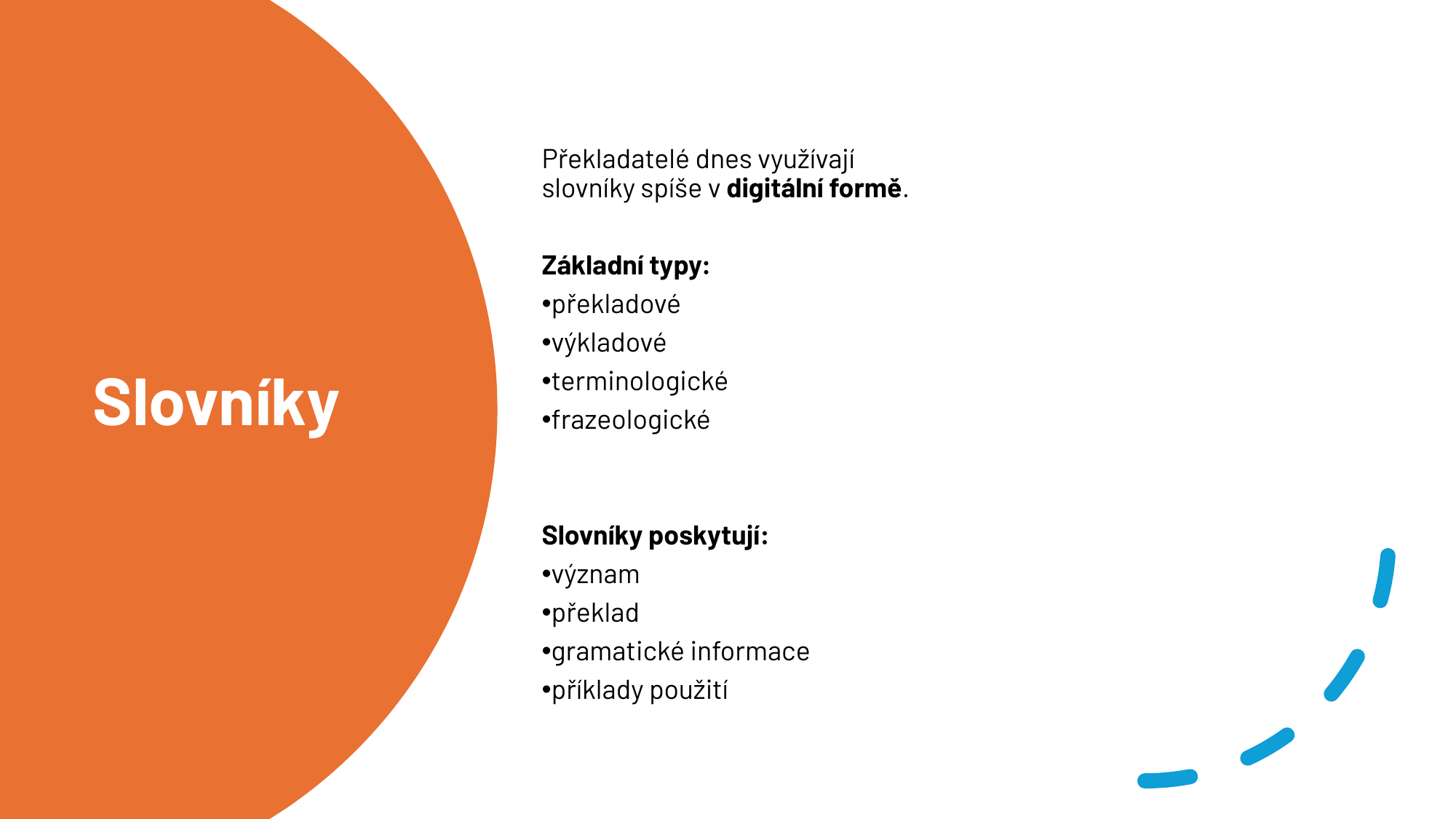

Překladatelé dnes využívají slovníky spíše v digitální formě.

Základní typy:
překladové
výkladové
terminologické
frazeologické

Slovníky poskytují:
význam
překlad
gramatické informace
příklady použití
Slovníky